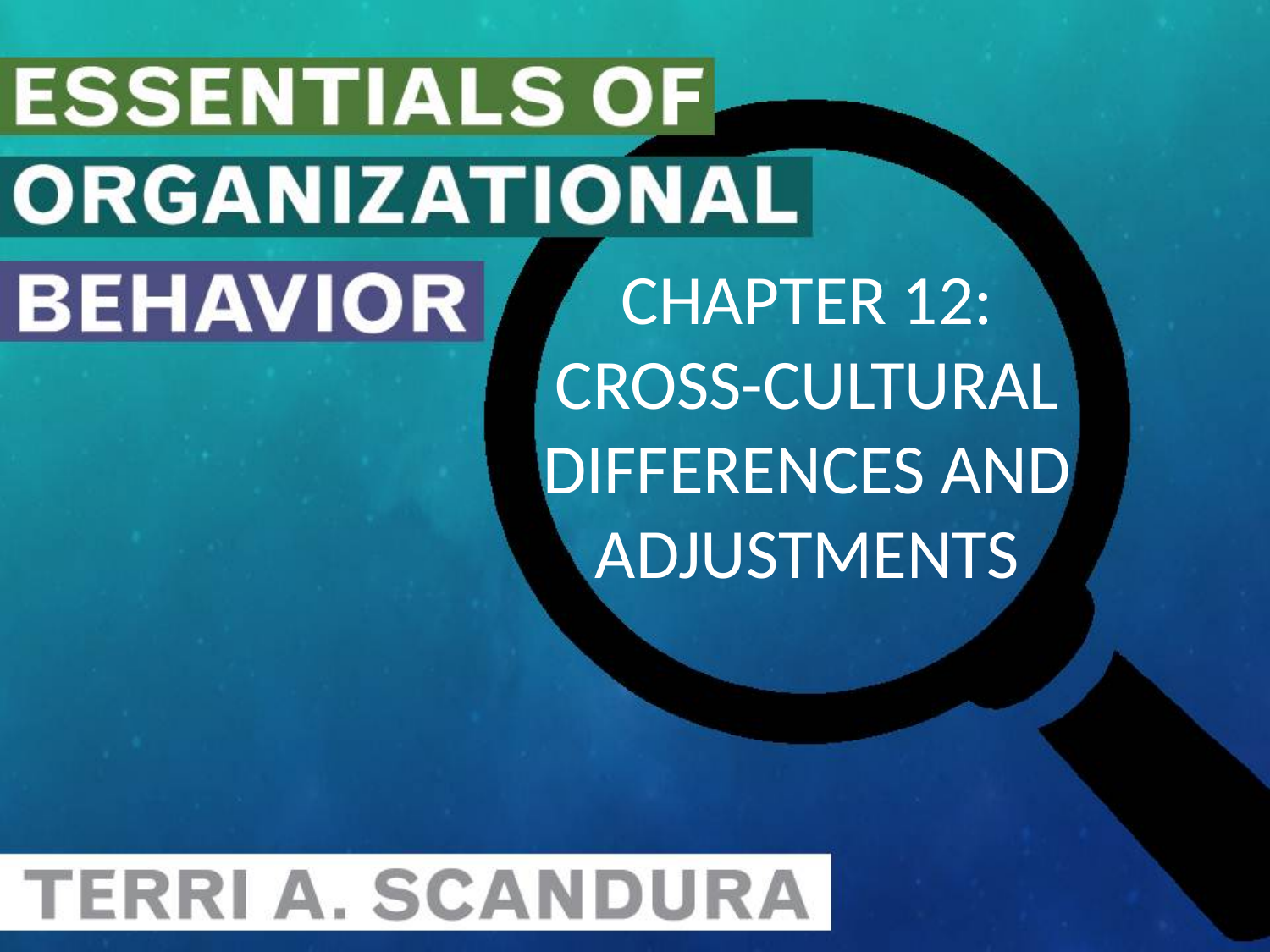

# Chapter 12: Cross-cultural differences and adjustments